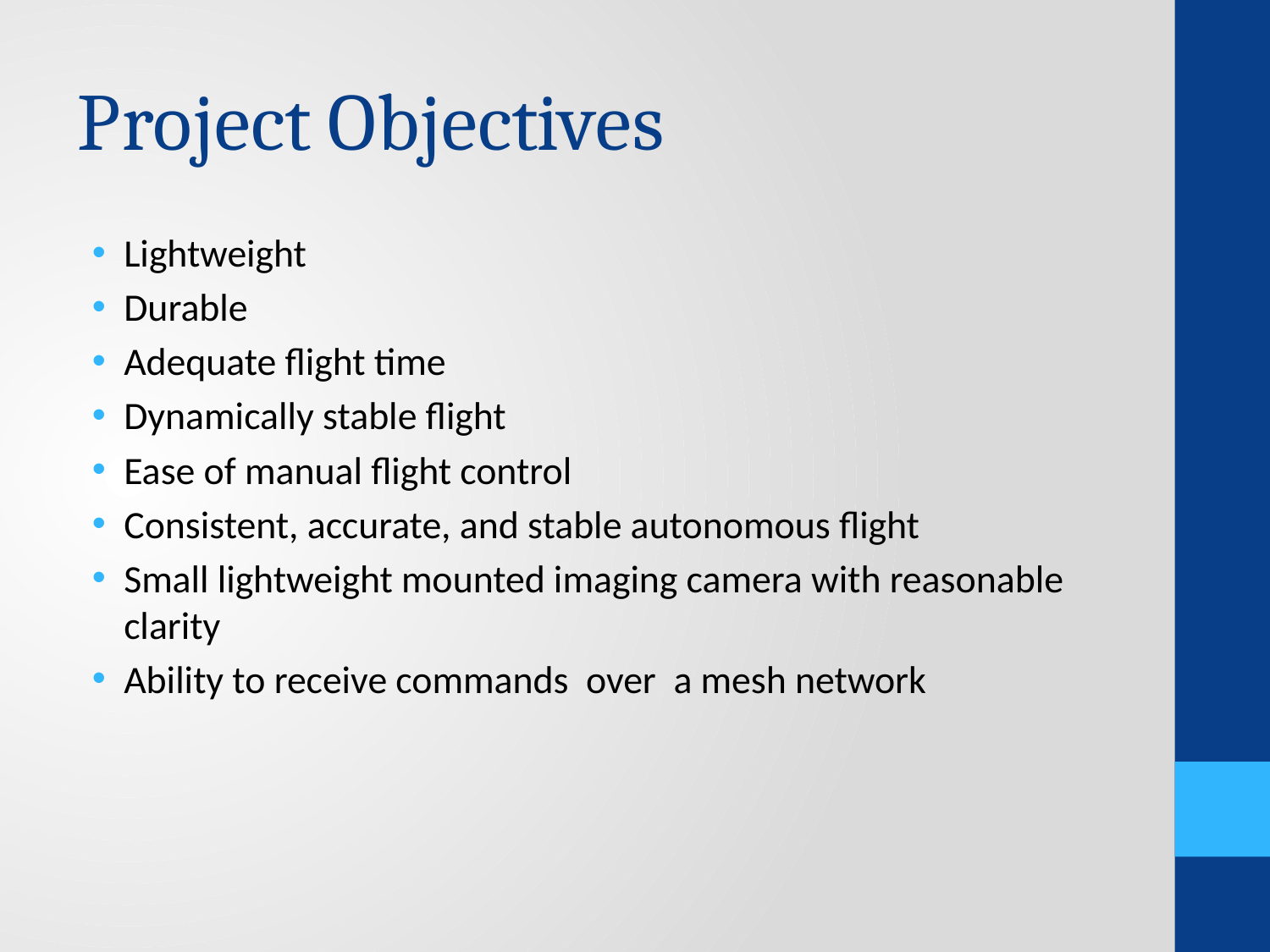

# Project Objectives
Lightweight
Durable
Adequate flight time
Dynamically stable flight
Ease of manual flight control
Consistent, accurate, and stable autonomous flight
Small lightweight mounted imaging camera with reasonable clarity
Ability to receive commands  over  a mesh network